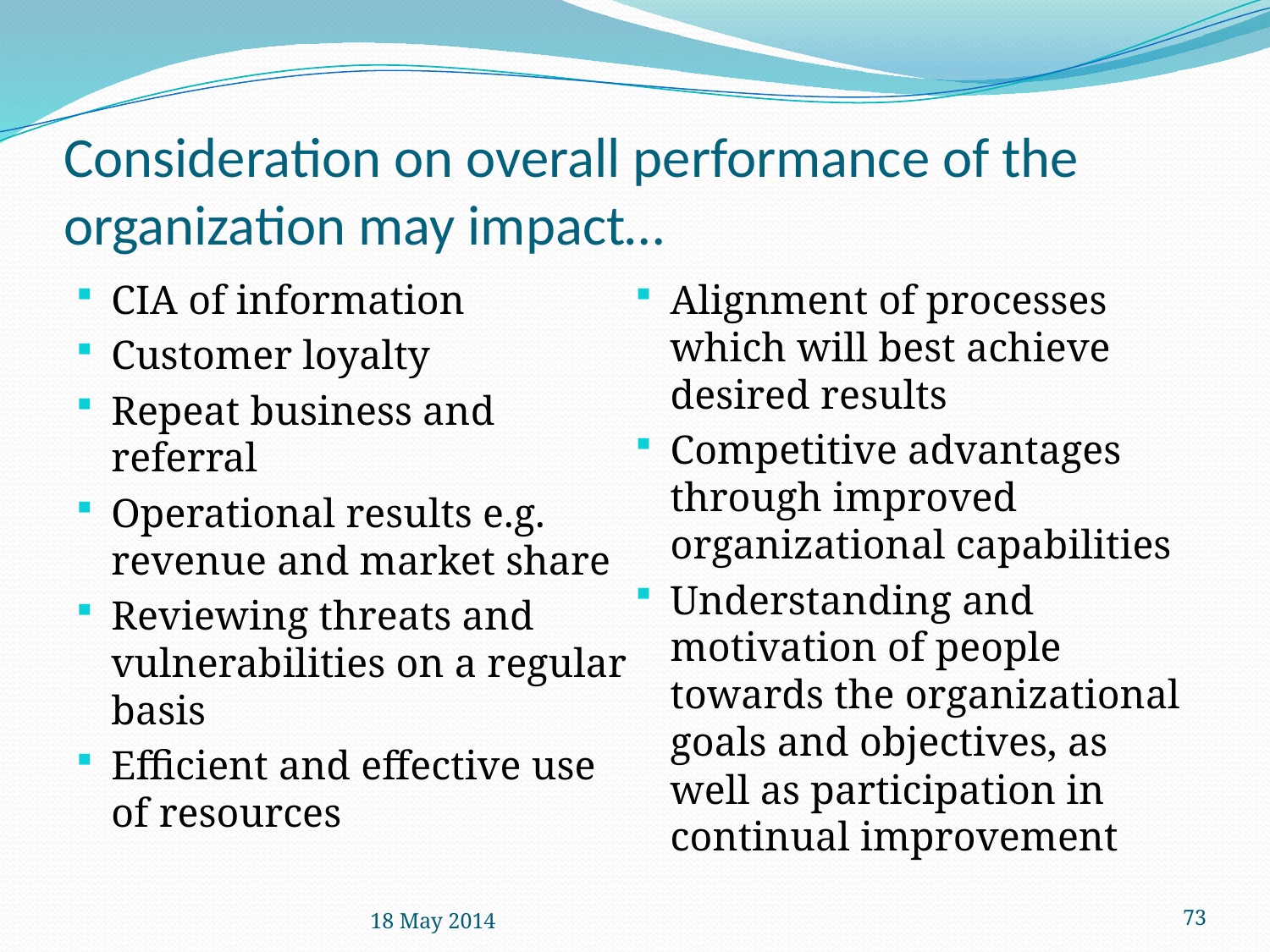

# Consideration on overall performance of the organization may impact…
CIA of information
Customer loyalty
Repeat business and referral
Operational results e.g. revenue and market share
Reviewing threats and vulnerabilities on a regular basis
Efficient and effective use of resources
Alignment of processes which will best achieve desired results
Competitive advantages through improved organizational capabilities
Understanding and motivation of people towards the organizational goals and objectives, as well as participation in continual improvement
18 May 2014
73